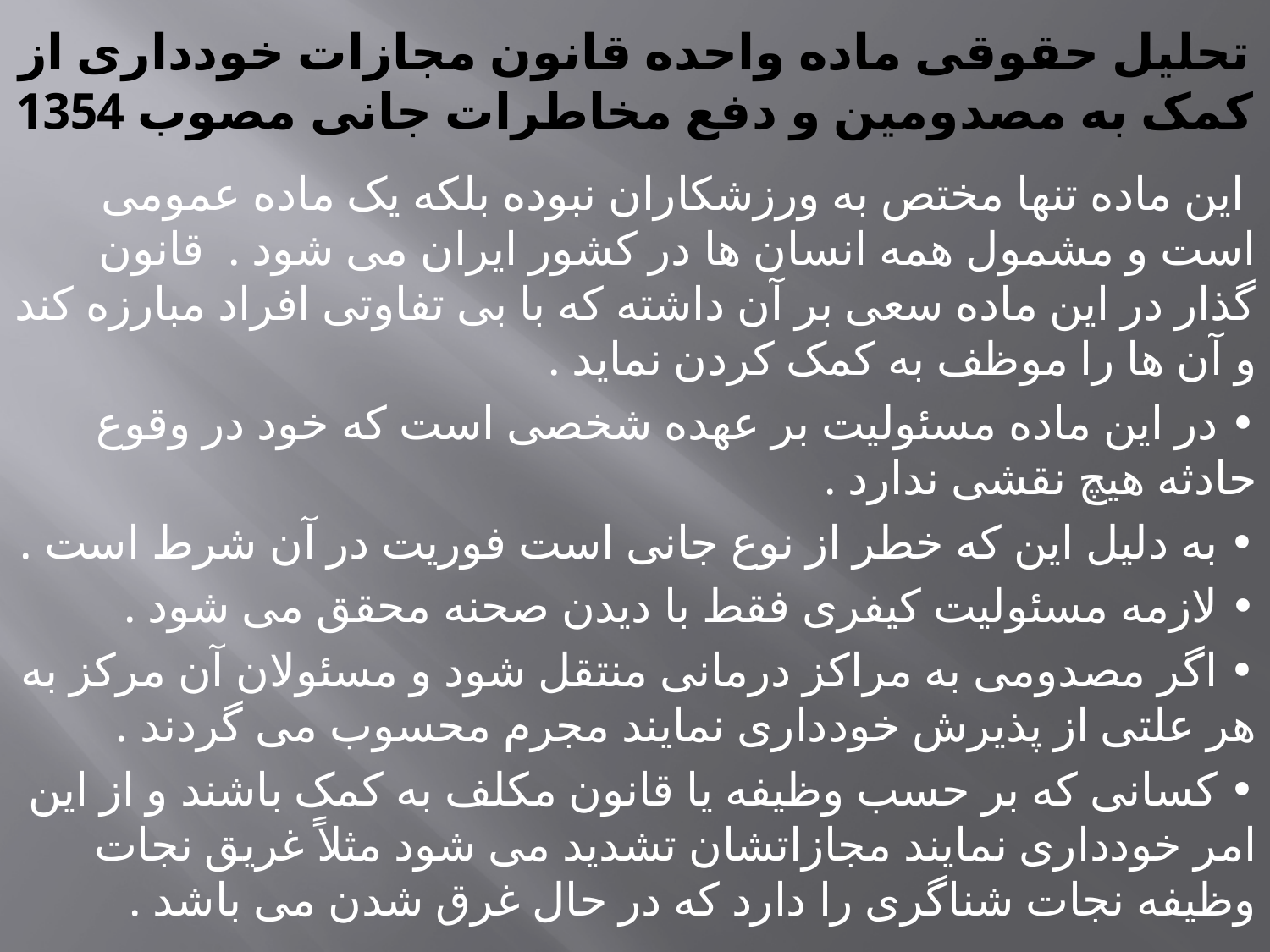

# تحلیل حقوقی ماده واحده قانون مجازات خودداری از کمک به مصدومین و دفع مخاطرات جانی مصوب 1354
 این ماده تنها مختص به ورزشکاران نبوده بلکه یک ماده عمومی است و مشمول همه انسان ها در کشور ایران می شود .  قانون گذار در این ماده سعی بر آن داشته که با بی تفاوتی افراد مبارزه کند و آن ها را موظف به کمک کردن نماید .
• در این ماده مسئولیت بر عهده شخصی است که خود در وقوع حادثه هیچ نقشی ندارد .
• به دلیل این که خطر از نوع جانی است فوریت در آن شرط است .
• لازمه مسئولیت کیفری فقط با دیدن صحنه محقق می شود .
• اگر مصدومی به مراکز درمانی منتقل شود و مسئولان آن مرکز به هر علتی از پذیرش خودداری نمایند مجرم محسوب می گردند .
• کسانی که بر حسب وظیفه یا قانون مکلف به کمک باشند و از این امر خودداری نمایند مجازاتشان تشدید می شود مثلاً غریق نجات وظیفه نجات شناگری را دارد که در حال غرق شدن می باشد .